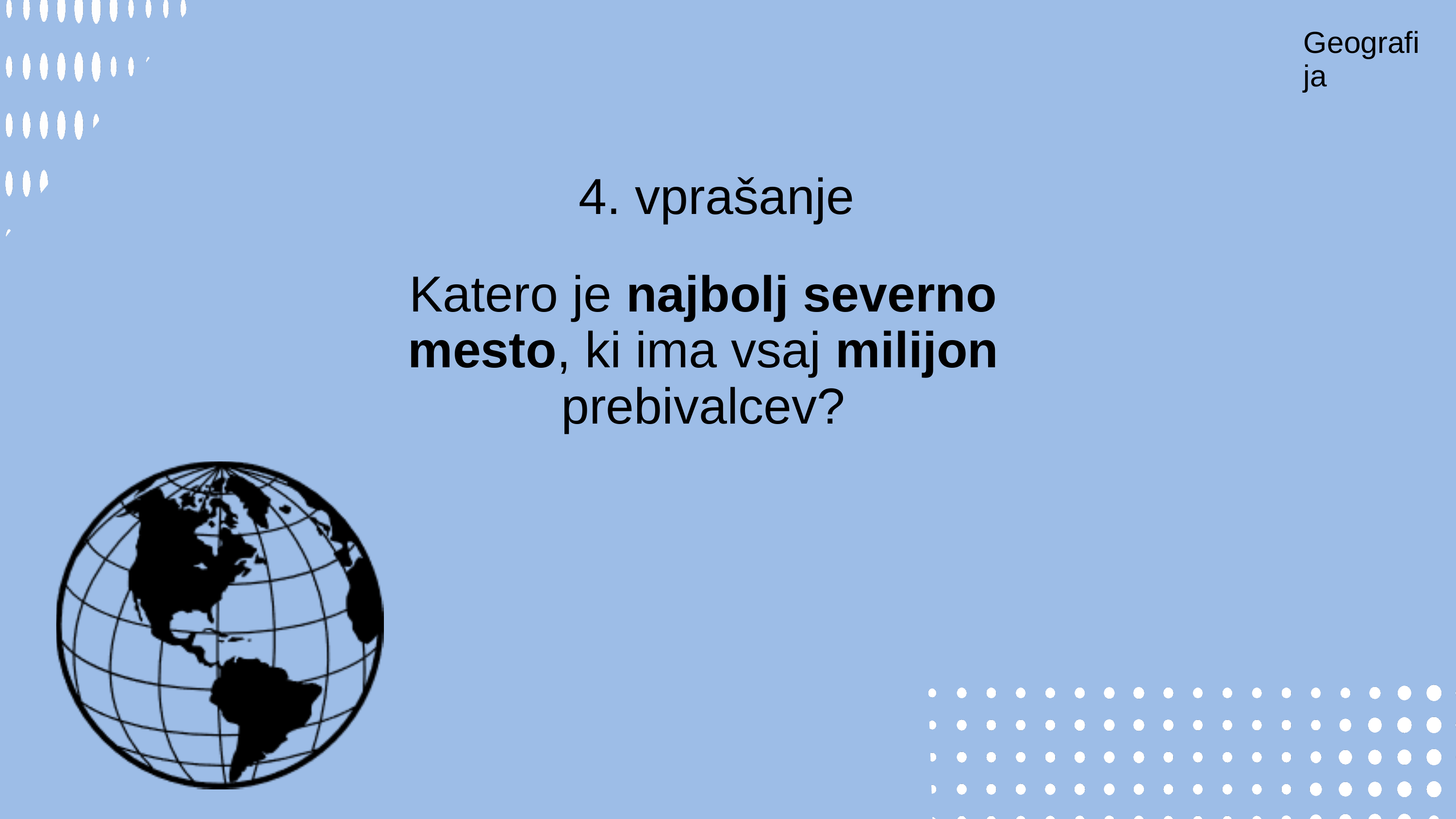

Geografija

4. vprašanje
Katero je najbolj severno mesto, ki ima vsaj milijon prebivalcev?